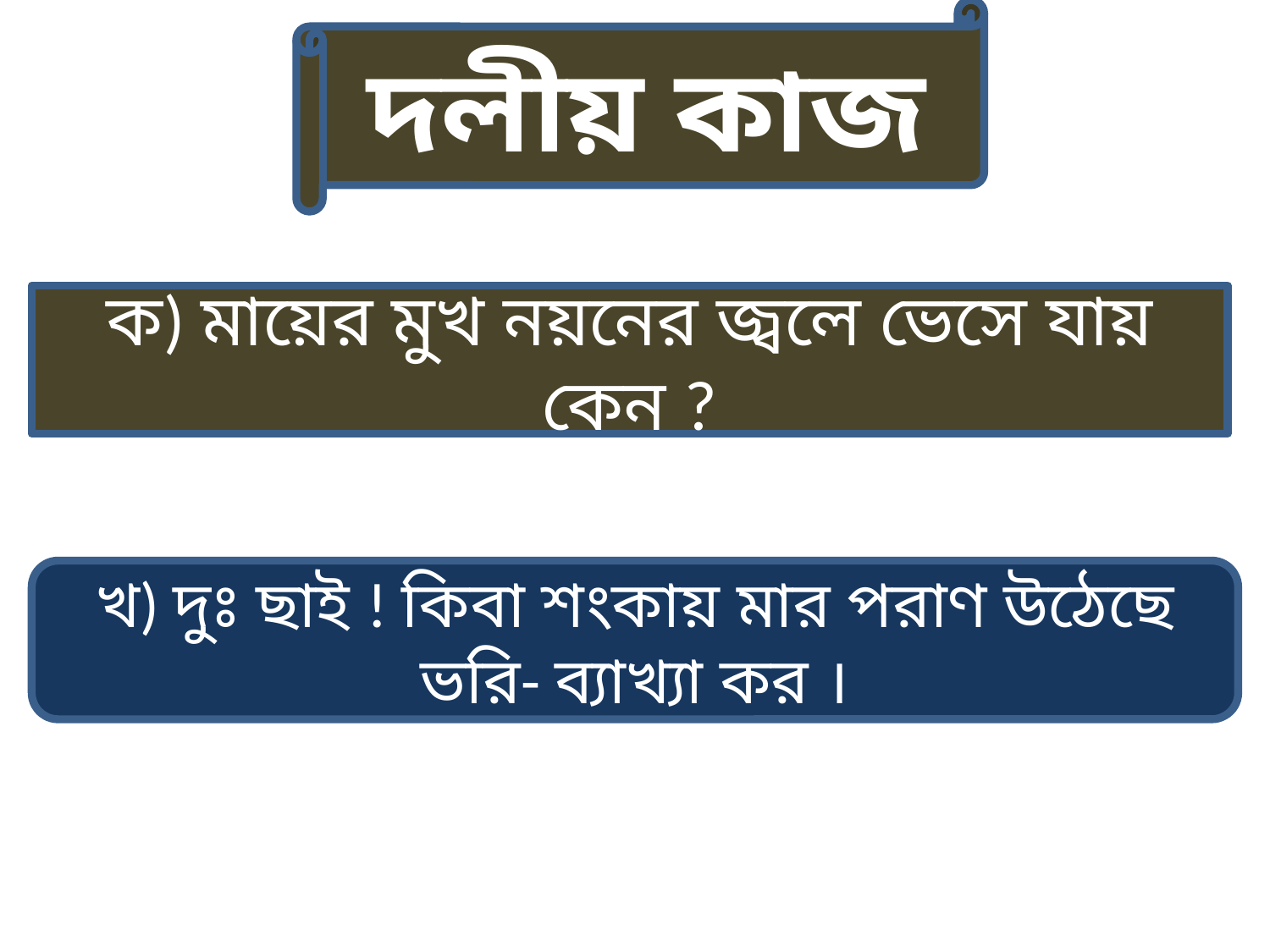

দলীয় কাজ
ক) মায়ের মুখ নয়নের জ্বলে ভেসে যায় কেন ?
খ) দুঃ ছাই ! কিবা শংকায় মার পরাণ উঠেছে ভরি- ব্যাখ্যা কর ।